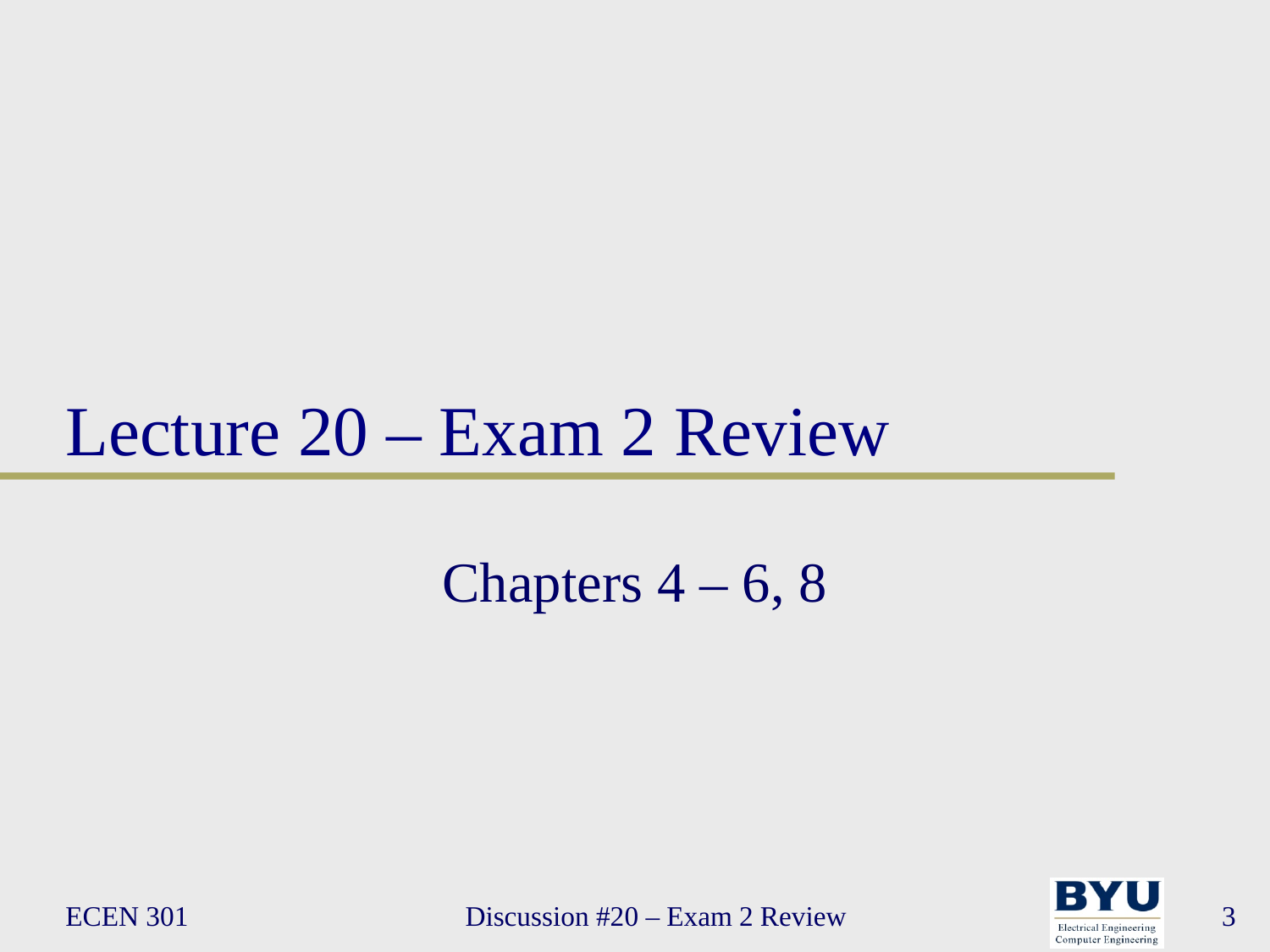

# Lecture 20 – Exam 2 Review
Chapters 4 – 6, 8
ECEN 301
Discussion #20 – Exam 2 Review
3